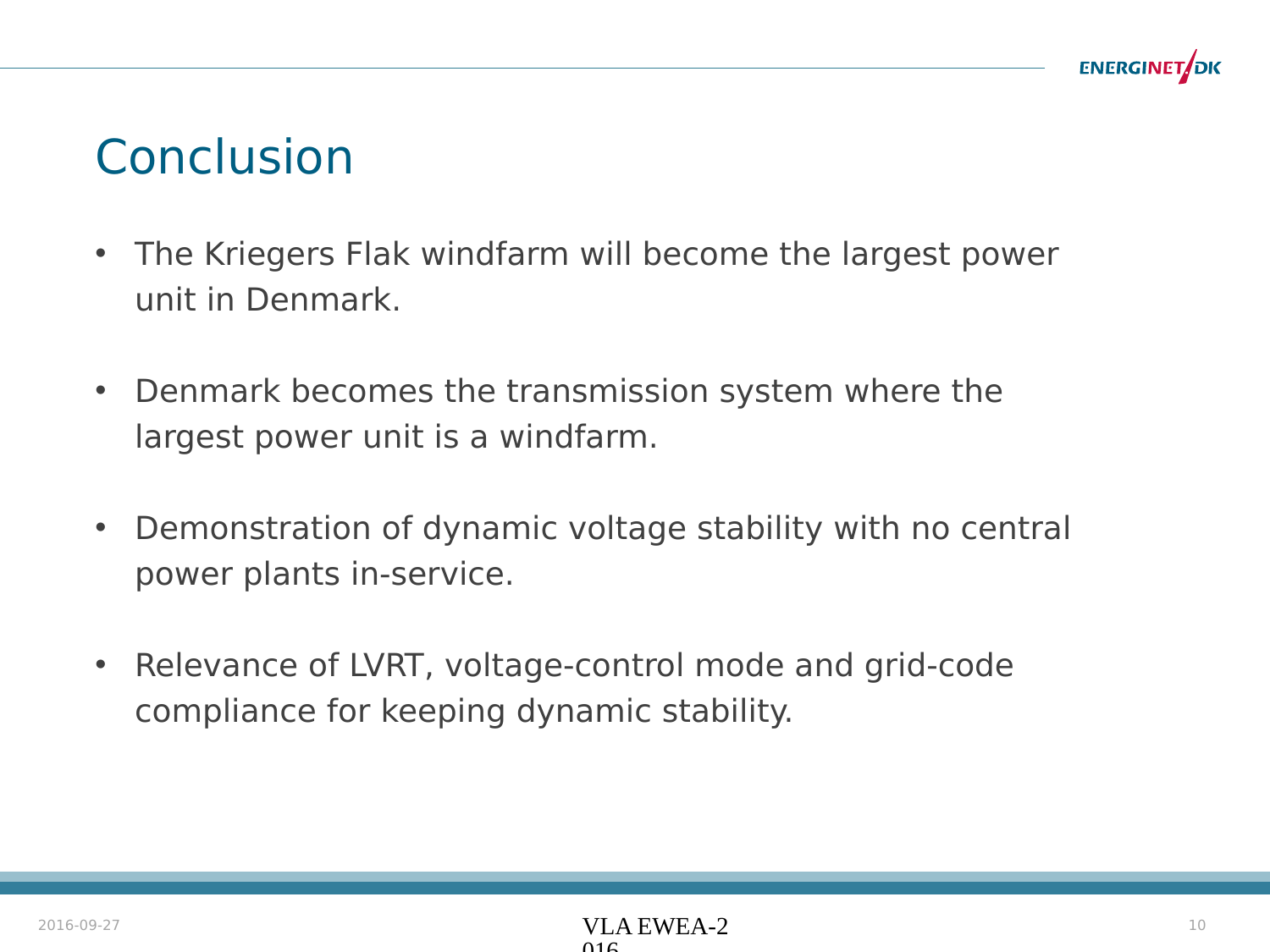

# Conclusion
The Kriegers Flak windfarm will become the largest power unit in Denmark.

Denmark becomes the transmission system where the largest power unit is a windfarm.

Demonstration of dynamic voltage stability with no central power plants in-service.

Relevance of LVRT, voltage-control mode and grid-code compliance for keeping dynamic stability.

2016-09-27
VLA EWEA-2016
10